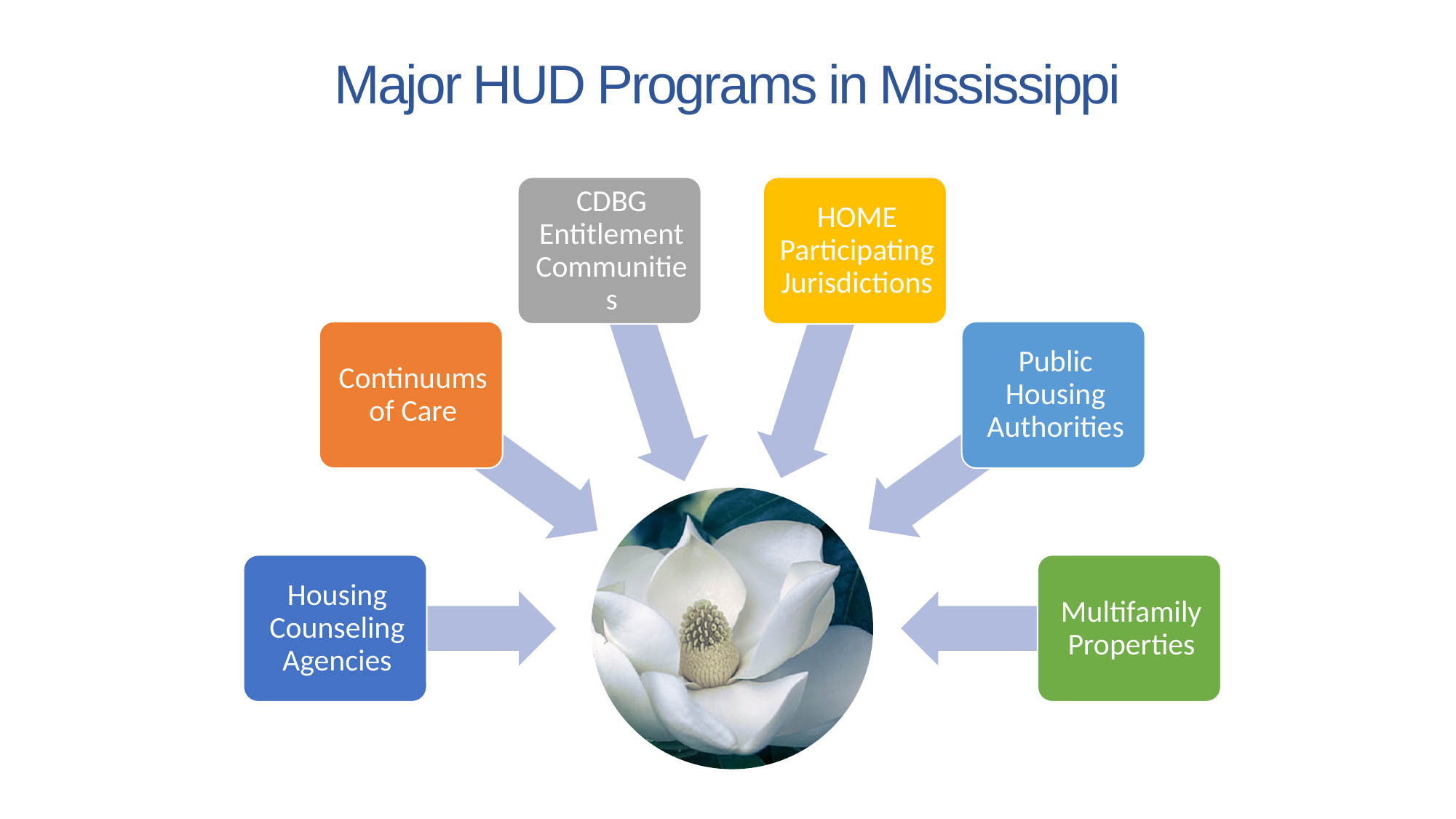

# Major HUD Programs in Mississippi

Housing Counseling Agencies
Continuums of Care
CDBG Entitlement Communities
HOME Participating Jurisdictions
Public Housing Authorities
Multifamily Properties